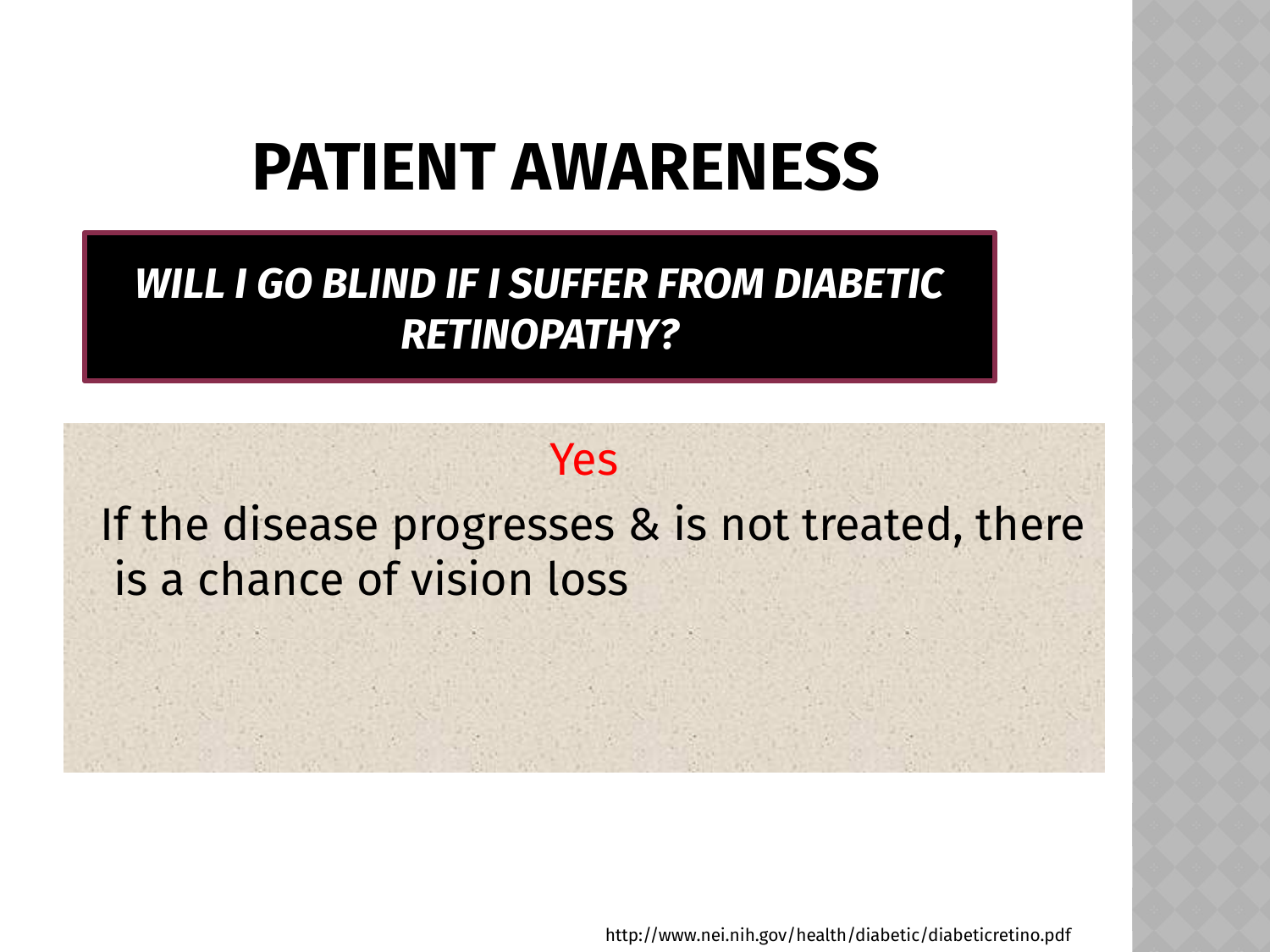

# PATIENT AWARENESS
WILL I GO BLIND IF I SUFFER FROM DIABETIC RETINOPATHY?
Yes
  If the disease progresses & is not treated, there is a chance of vision loss
http://www.nei.nih.gov/health/diabetic/diabeticretino.pdf